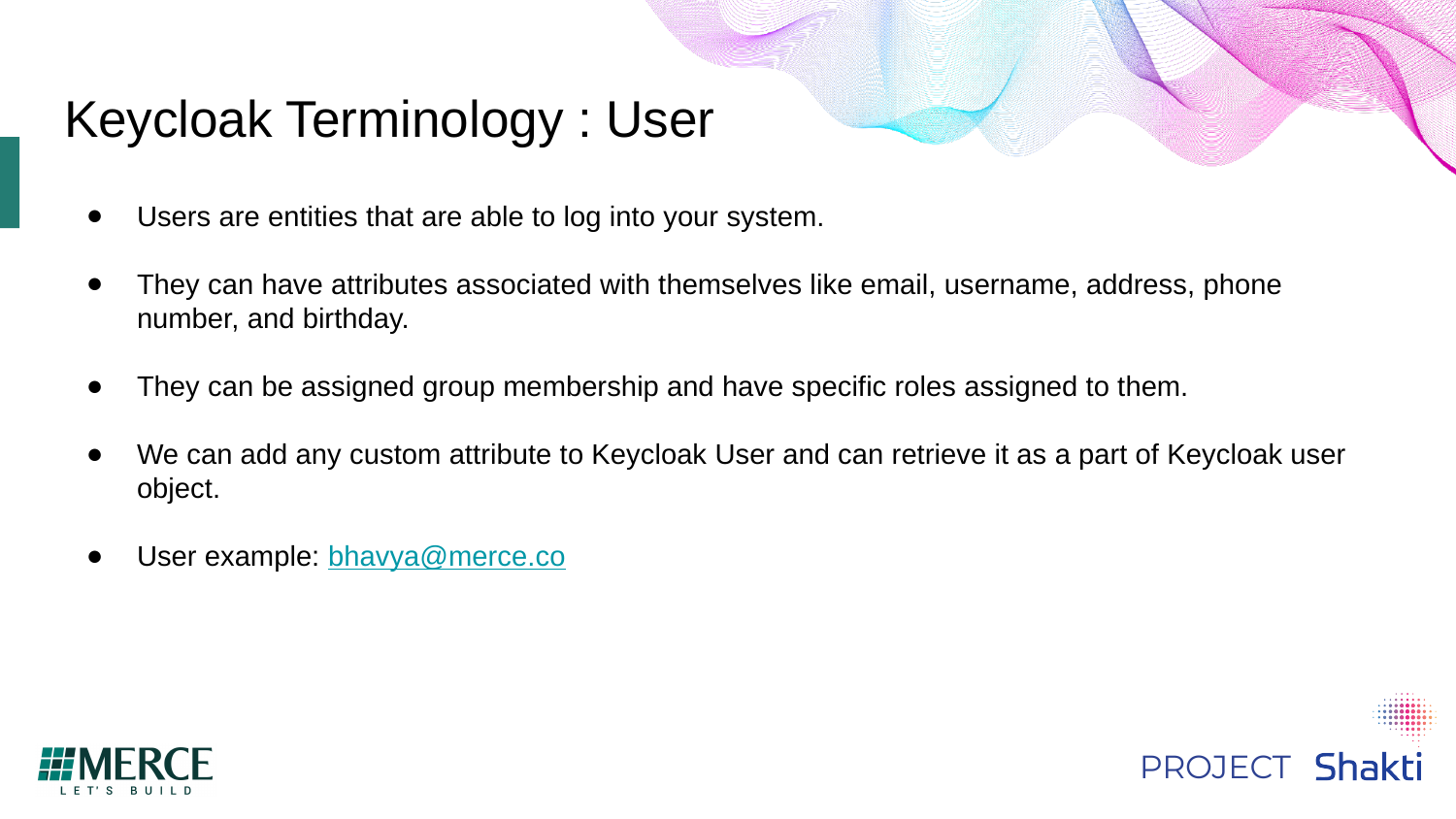

# Keycloak Terminology : User
Users are entities that are able to log into your system.

They can have attributes associated with themselves like email, username, address, phone number, and birthday.

They can be assigned group membership and have specific roles assigned to them.

We can add any custom attribute to Keycloak User and can retrieve it as a part of Keycloak user object.

User example: bhavya@merce.co